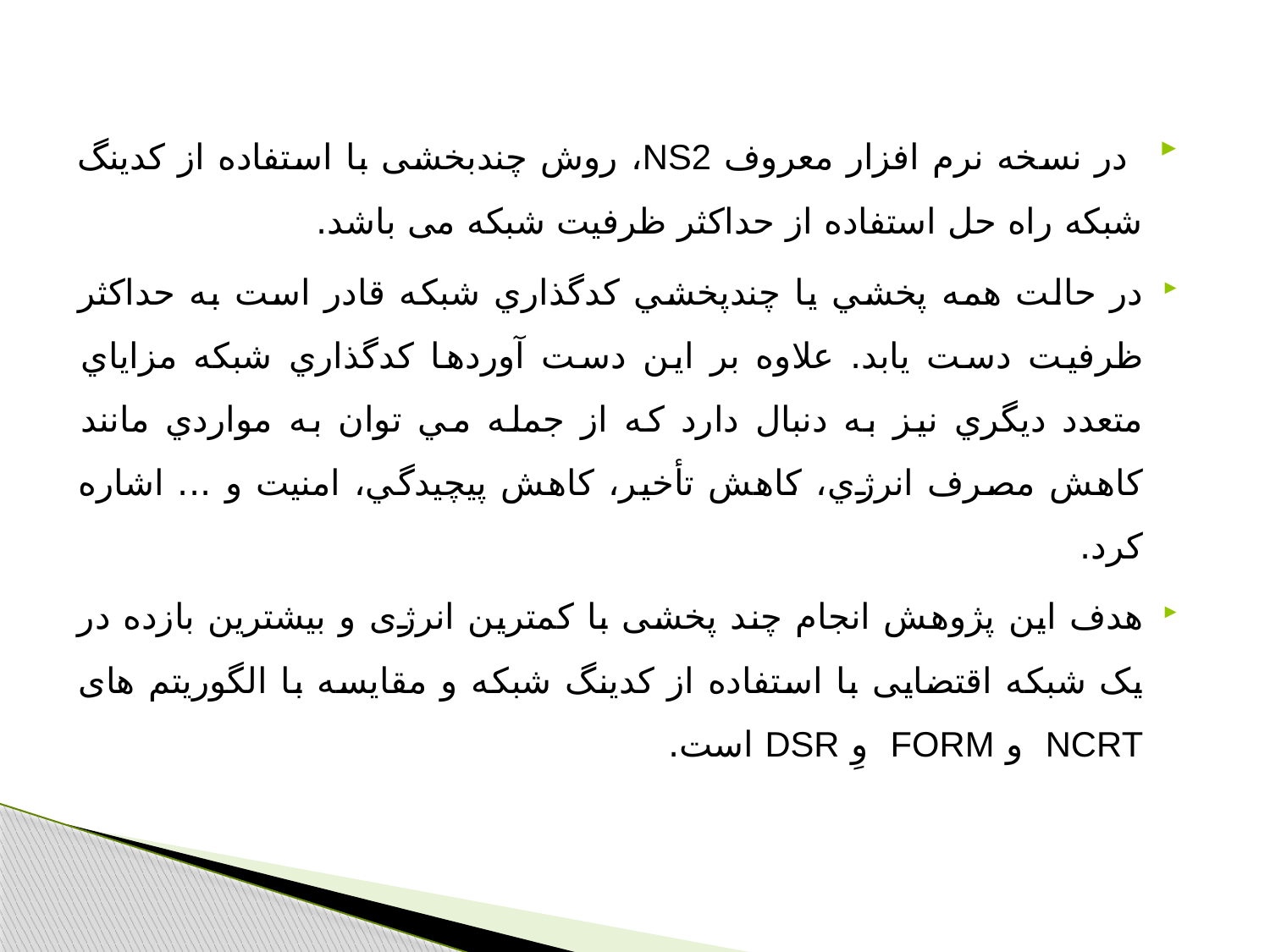

در نسخه نرم افزار معروف NS2، روش چندبخشی با استفاده از کدینگ شبکه راه حل استفاده از حداکثر ظرفیت شبکه می باشد.
در حالت همه پخشي يا چندپخشي كدگذاري شبكه قادر است به حداكثر ظرفيت دست يابد. علاوه بر اين دست آوردها كدگذاري شبكه مزاياي متعدد ديگري نيز به دنبال دارد كه از جمله مي توان به مواردي مانند كاهش مصرف انرژي، كاهش تأخير، كاهش پيچيدگي، امنيت و ... اشاره كرد.
هدف این پژوهش انجام چند پخشی با کمترین انرژی و بیشترین بازده در یک شبکه اقتضایی با استفاده از کدینگ شبکه و مقایسه با الگوریتم های NCRT  و FORM  وِ DSR است.